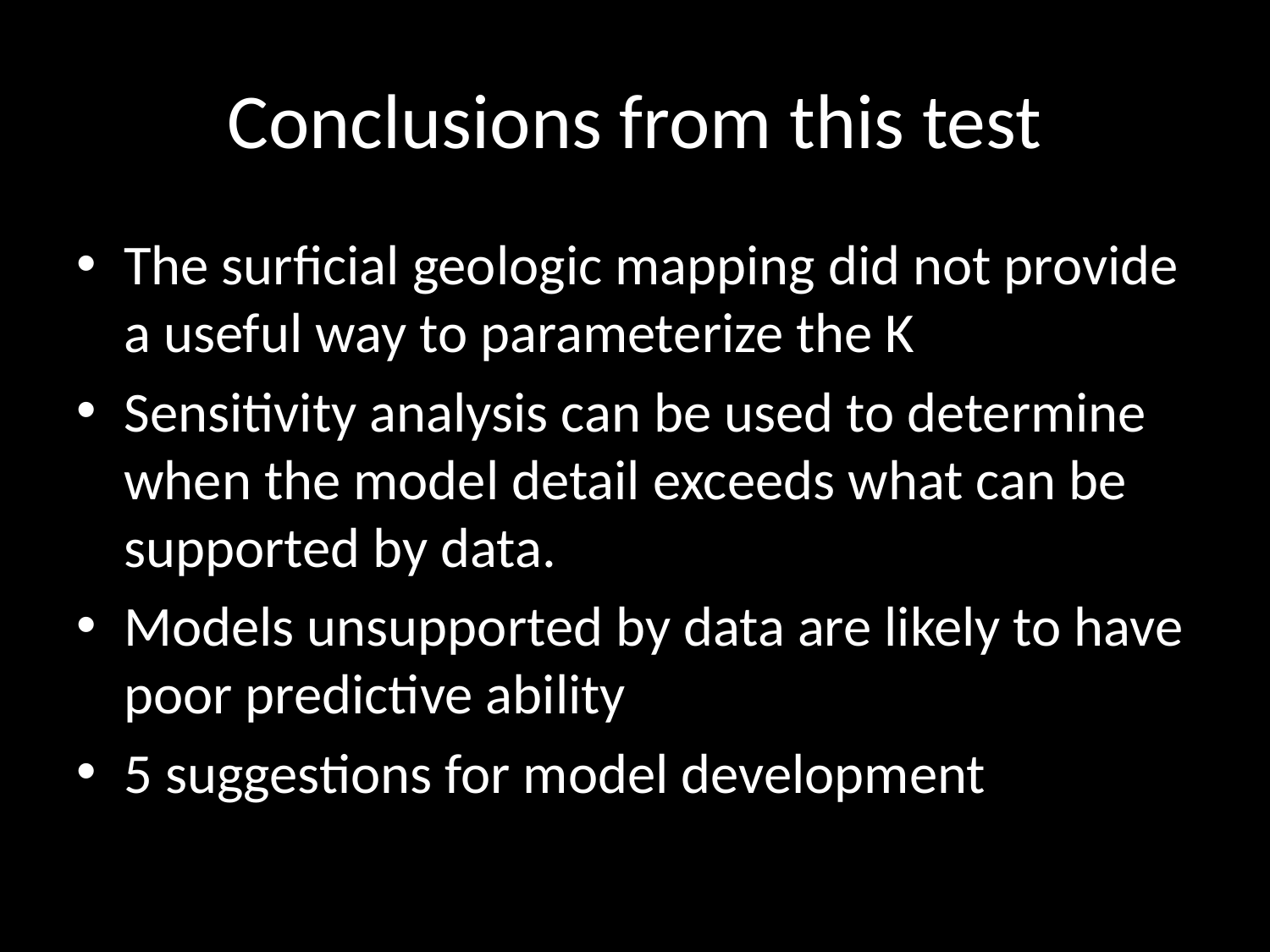

# Conclusions from this test
The surficial geologic mapping did not provide a useful way to parameterize the K
Sensitivity analysis can be used to determine when the model detail exceeds what can be supported by data.
Models unsupported by data are likely to have poor predictive ability
5 suggestions for model development